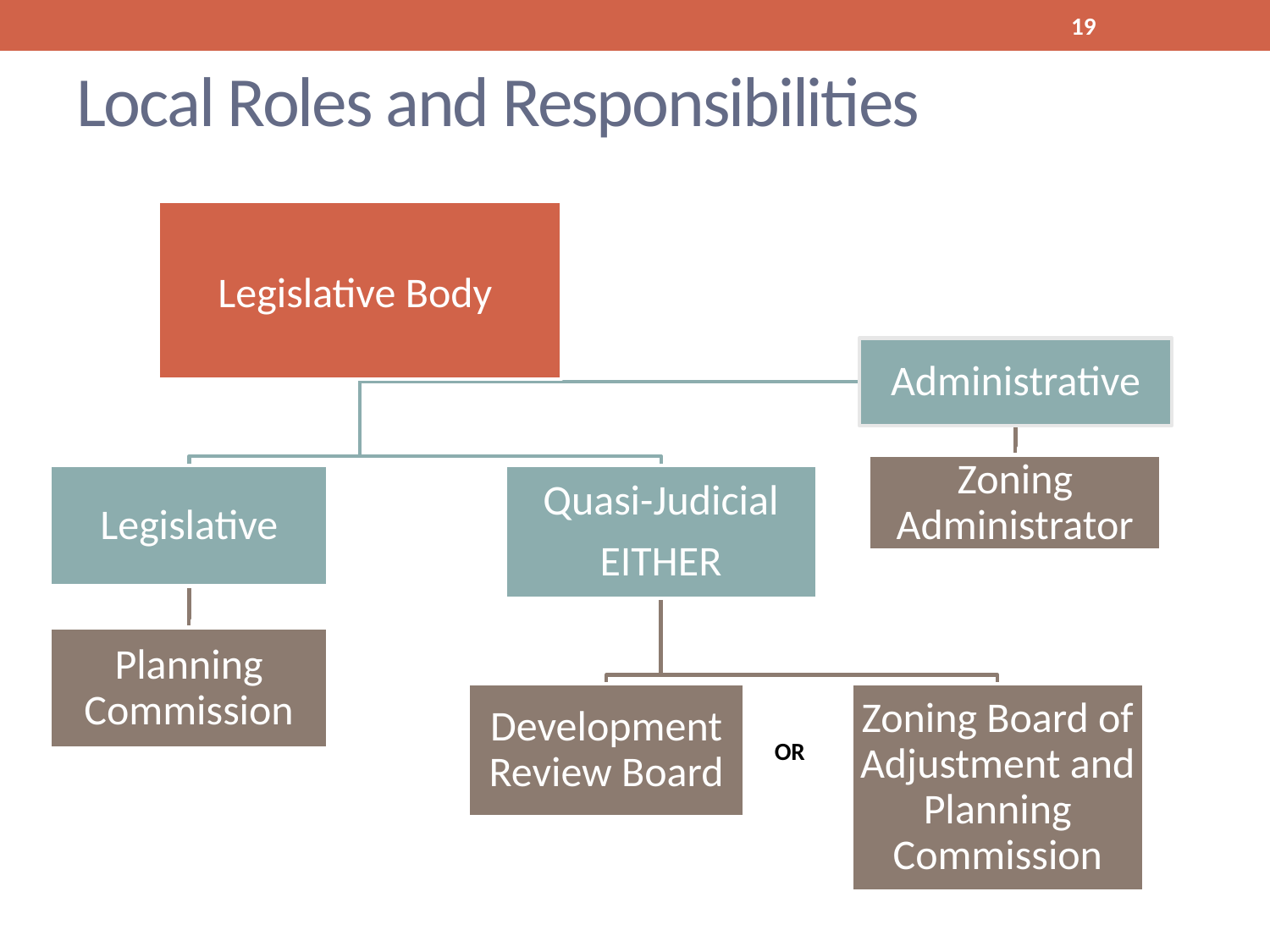

19
# Local Roles and Responsibilities
Legislative Body
Legislative
Planning Commission
Quasi-Judicial
EITHER
Development Review Board
Zoning Board of Adjustment and Planning Commission
Administrative
Zoning Administrator
OR